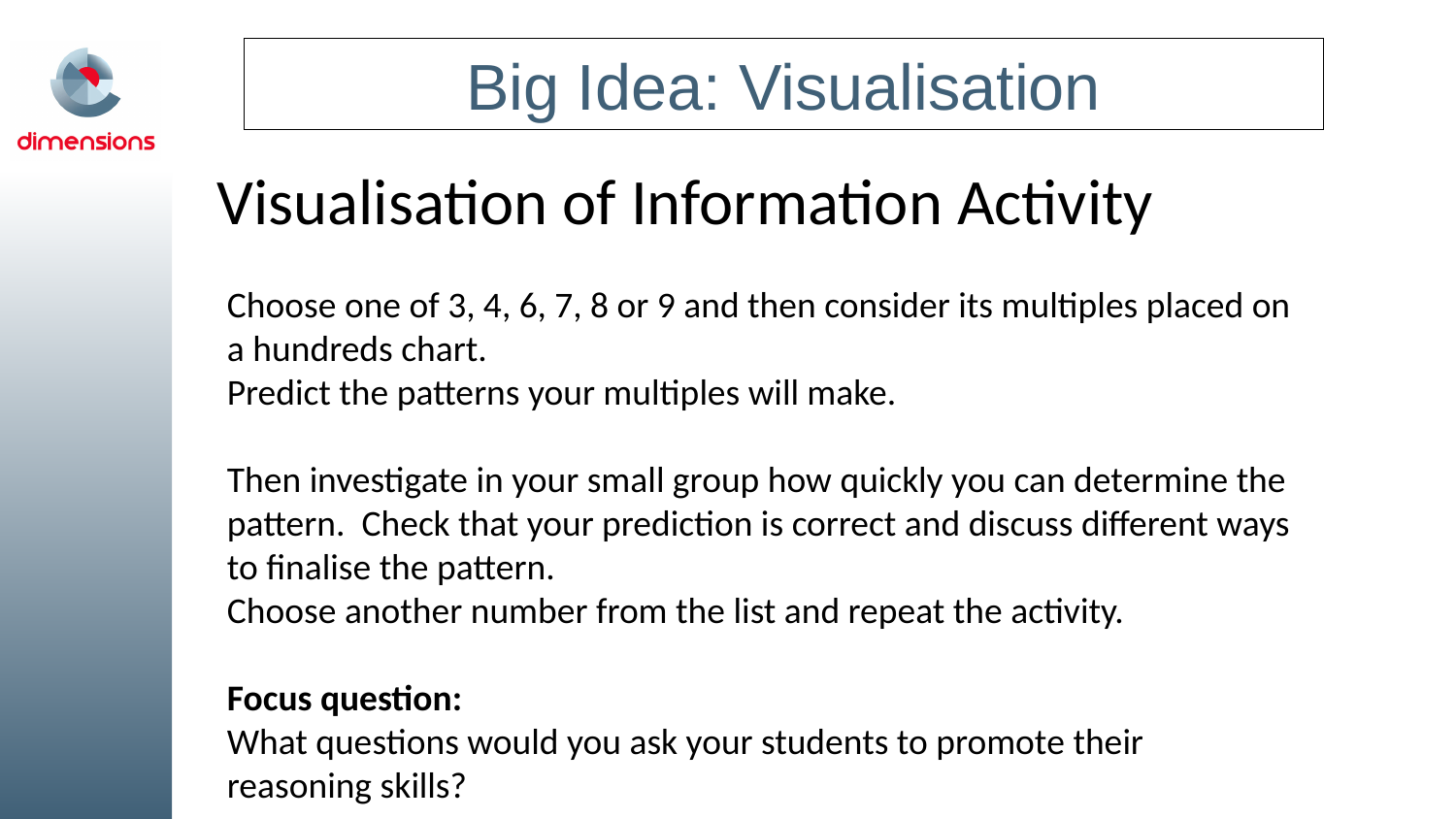

Big Idea: Visualisation
Visualisation of Information Activity
Choose one of 3, 4, 6, 7, 8 or 9 and then consider its multiples placed on a hundreds chart.
Predict the patterns your multiples will make.

Then investigate in your small group how quickly you can determine the pattern.  Check that your prediction is correct and discuss different ways to finalise the pattern.
Choose another number from the list and repeat the activity.

Focus question:
What questions would you ask your students to promote their reasoning skills?